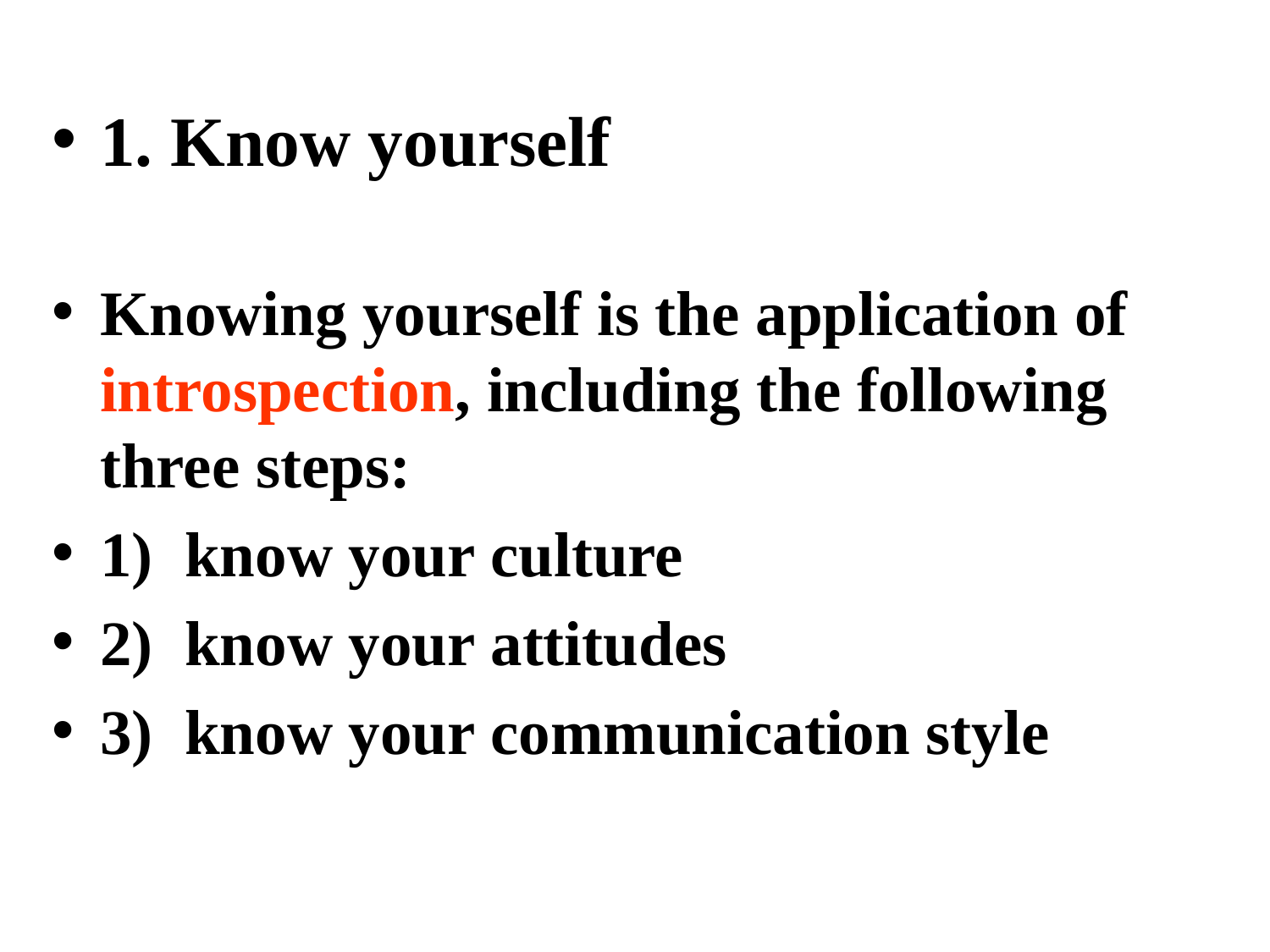

#
1. Know yourself

Knowing yourself is the application of introspection, including the following three steps:
1)  know your culture
2)  know your attitudes
3)  know your communication style